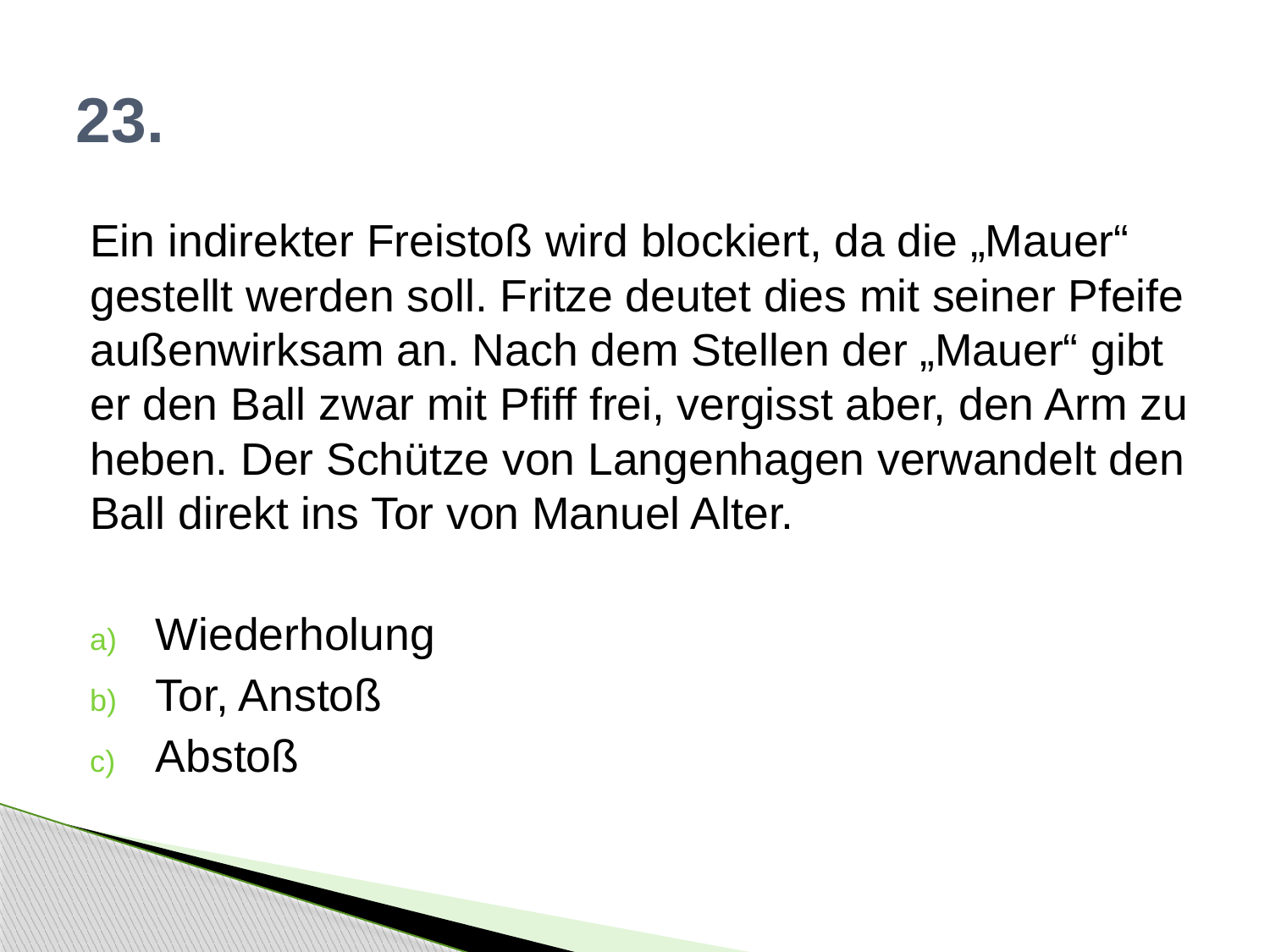

# 23.
Ein indirekter Freistoß wird blockiert, da die „Mauer“ gestellt werden soll. Fritze deutet dies mit seiner Pfeife außenwirksam an. Nach dem Stellen der „Mauer“ gibt er den Ball zwar mit Pfiff frei, vergisst aber, den Arm zu heben. Der Schütze von Langenhagen verwandelt den Ball direkt ins Tor von Manuel Alter.

Wiederholung
Tor, Anstoß
Abstoß